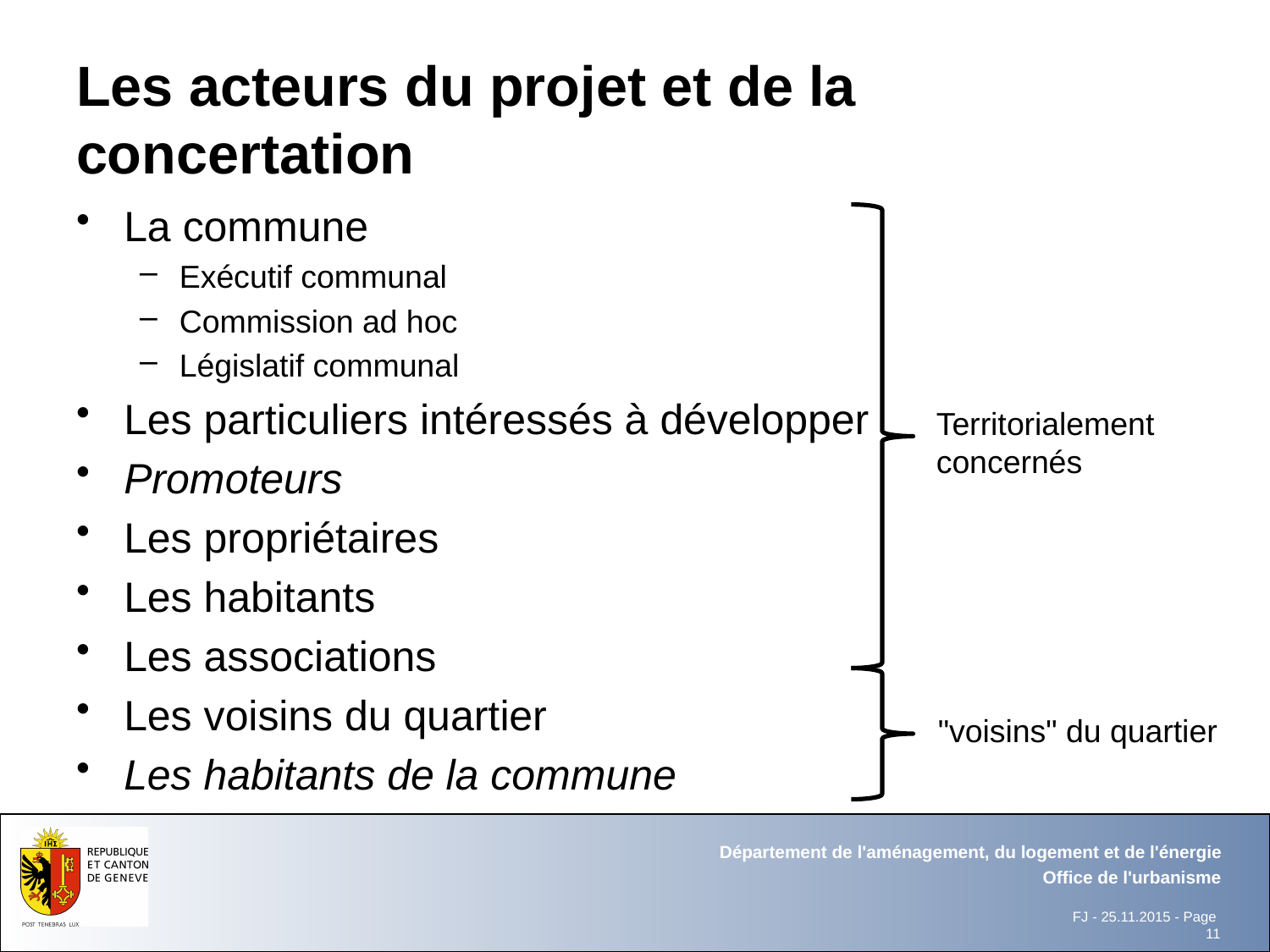

# Les acteurs du projet et de la concertation
La commune
Exécutif communal
Commission ad hoc
Législatif communal
Les particuliers intéressés à développer
Promoteurs
Les propriétaires
Les habitants
Les associations
Les voisins du quartier
Les habitants de la commune

Territorialement
concernés

"voisins" du quartier
Département de l'aménagement, du logement et de l'énergie
Office de l'urbanisme